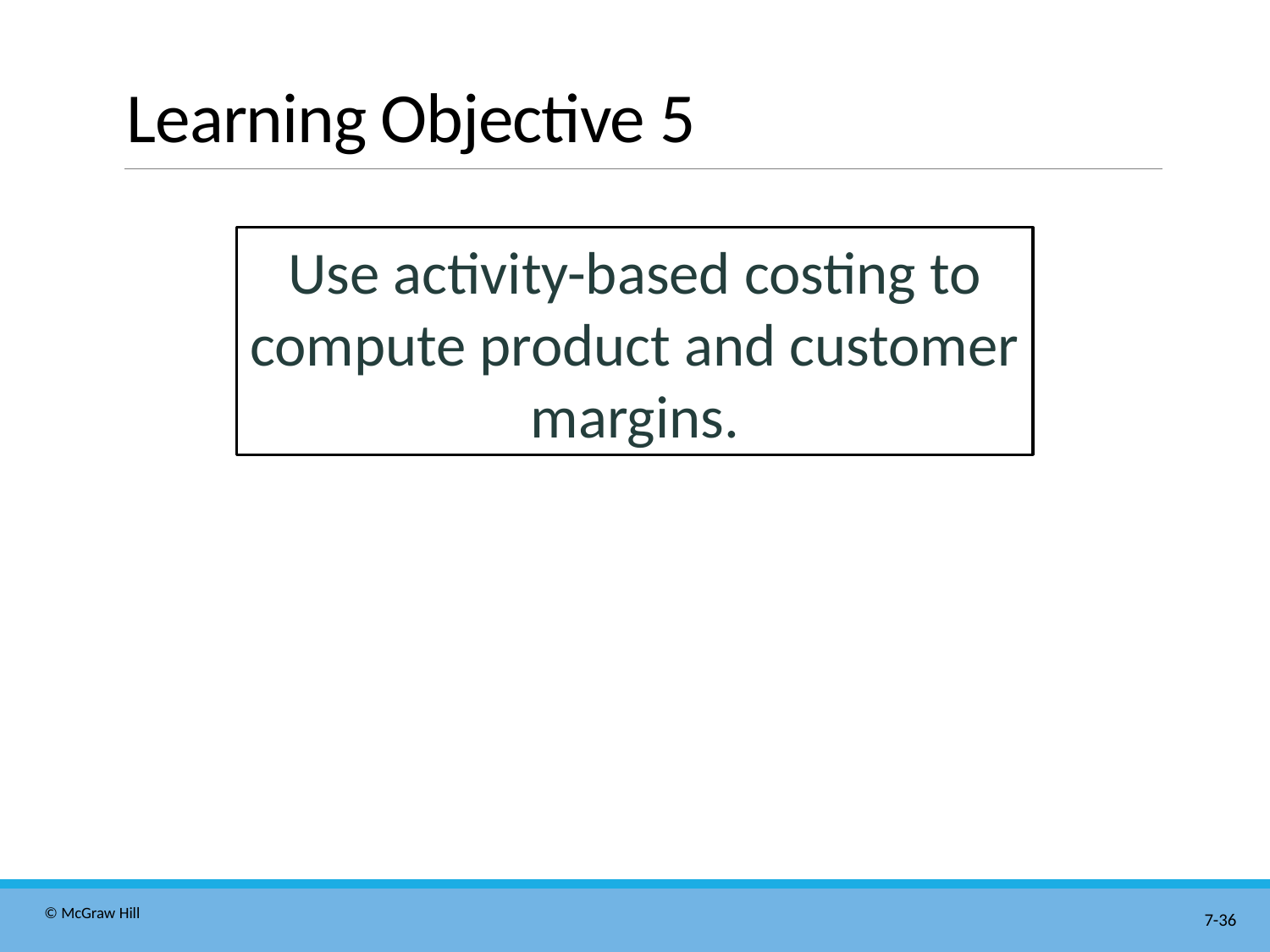

# Learning Objective 5
Use activity-based costing to compute product and customer margins.